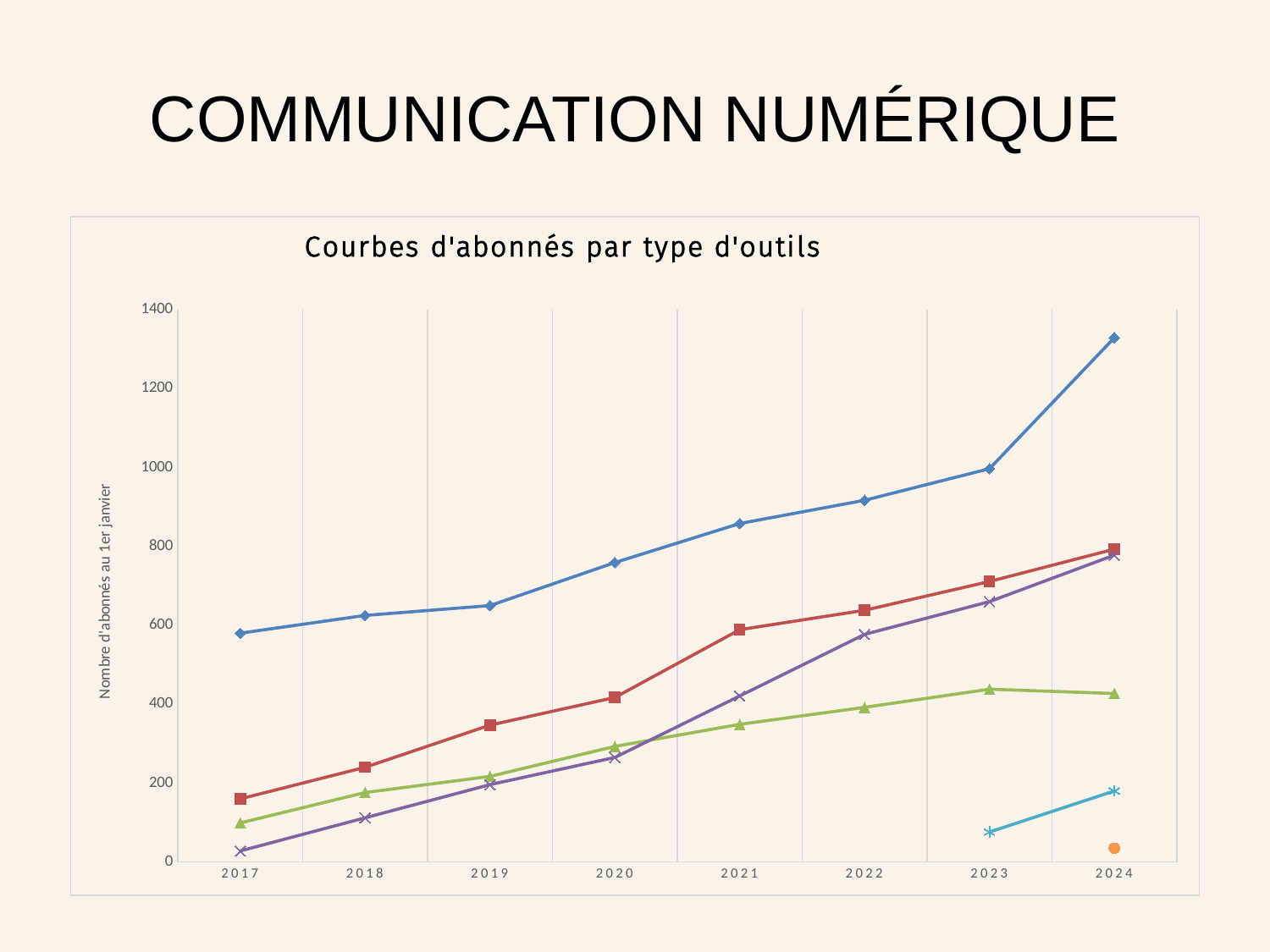

# COMMUNICATION NUMÉRIQUE

### Chart: Courbes d'abonnés par type d'outils

| Category | Newsletter | Facebook | Twitter | Instagram | LinkedIn | YouTube |
|---|---|---|---|---|---|---|
| 2017 | 580.0 | 160.0 | 99.0 | 28.0 | None | None |
| 2018 | 625.0 | 240.0 | 176.0 | 112.0 | None | None |
| 2019 | 650.0 | 347.0 | 217.0 | 196.0 | None | None |
| 2020 | 759.0 | 417.0 | 293.0 | 265.0 | None | None |
| 2021 | 858.0 | 589.0 | 349.0 | 421.0 | None | None |
| 2022 | 917.0 | 638.0 | 392.0 | 577.0 | None | None |
| 2023 | 997.0 | 711.0 | 438.0 | 660.0 | 76.0 | None |
| 2024 | 1329.0 | 793.0 | 427.0 | 778.0 | 180.0 | 35.0 |